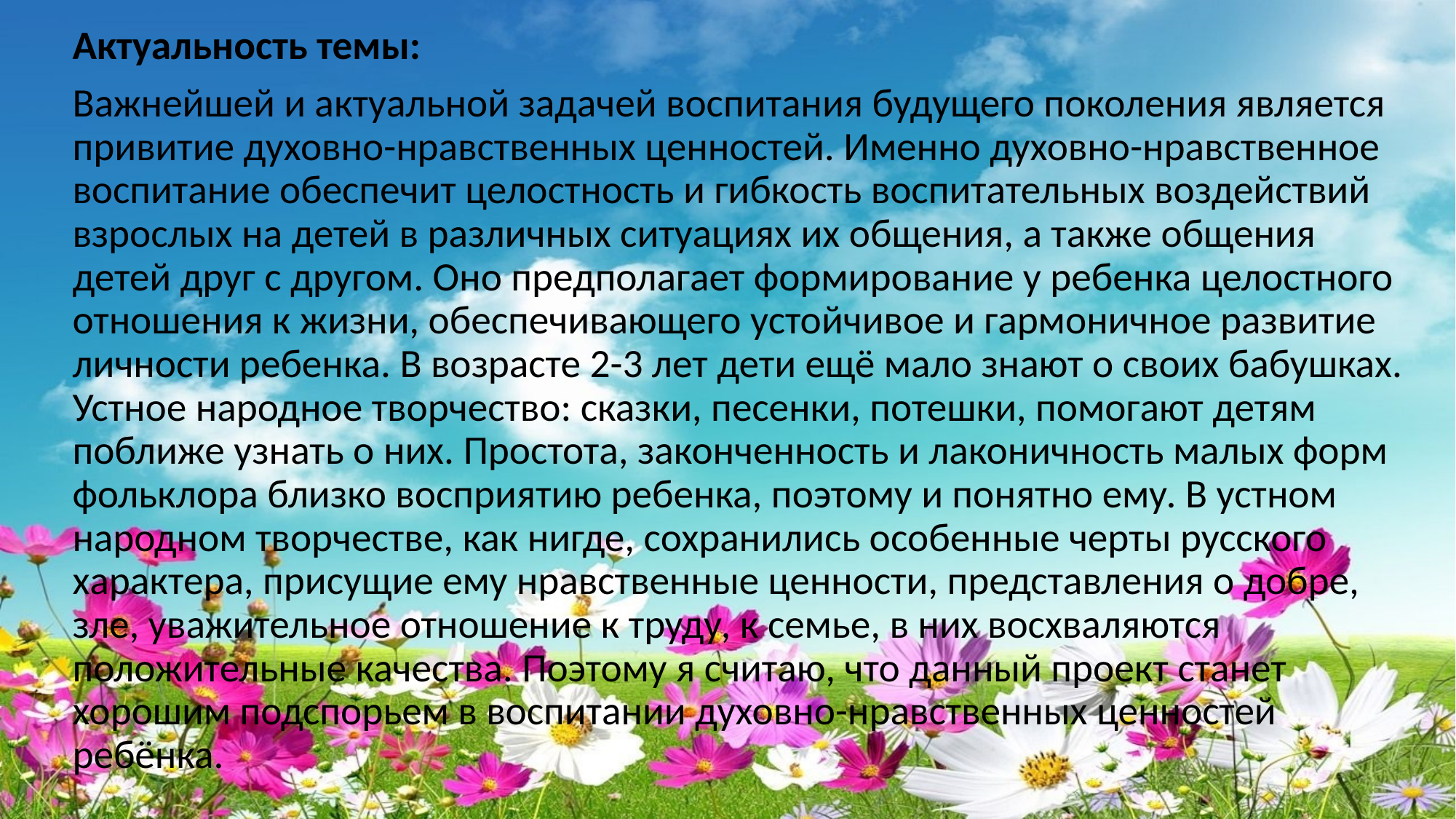

Актуальность темы:
Важнейшей и актуальной задачей воспитания будущего поколения является привитие духовно-нравственных ценностей. Именно духовно-нравственное воспитание обеспечит целостность и гибкость воспитательных воздействий взрослых на детей в различных ситуациях их общения, а также общения детей друг с другом. Оно предполагает формирование у ребенка целостного отношения к жизни, обеспечивающего устойчивое и гармоничное развитие личности ребенка. В возрасте 2-3 лет дети ещё мало знают о своих бабушках. Устное народное творчество: сказки, песенки, потешки, помогают детям поближе узнать о них. Простота, законченность и лаконичность малых форм фольклора близко восприятию ребенка, поэтому и понятно ему. В устном народном творчестве, как нигде, сохранились особенные черты русского характера, присущие ему нравственные ценности, представления о добре, зле, уважительное отношение к труду, к семье, в них восхваляются положительные качества. Поэтому я считаю, что данный проект станет хорошим подспорьем в воспитании духовно-нравственных ценностей ребёнка.